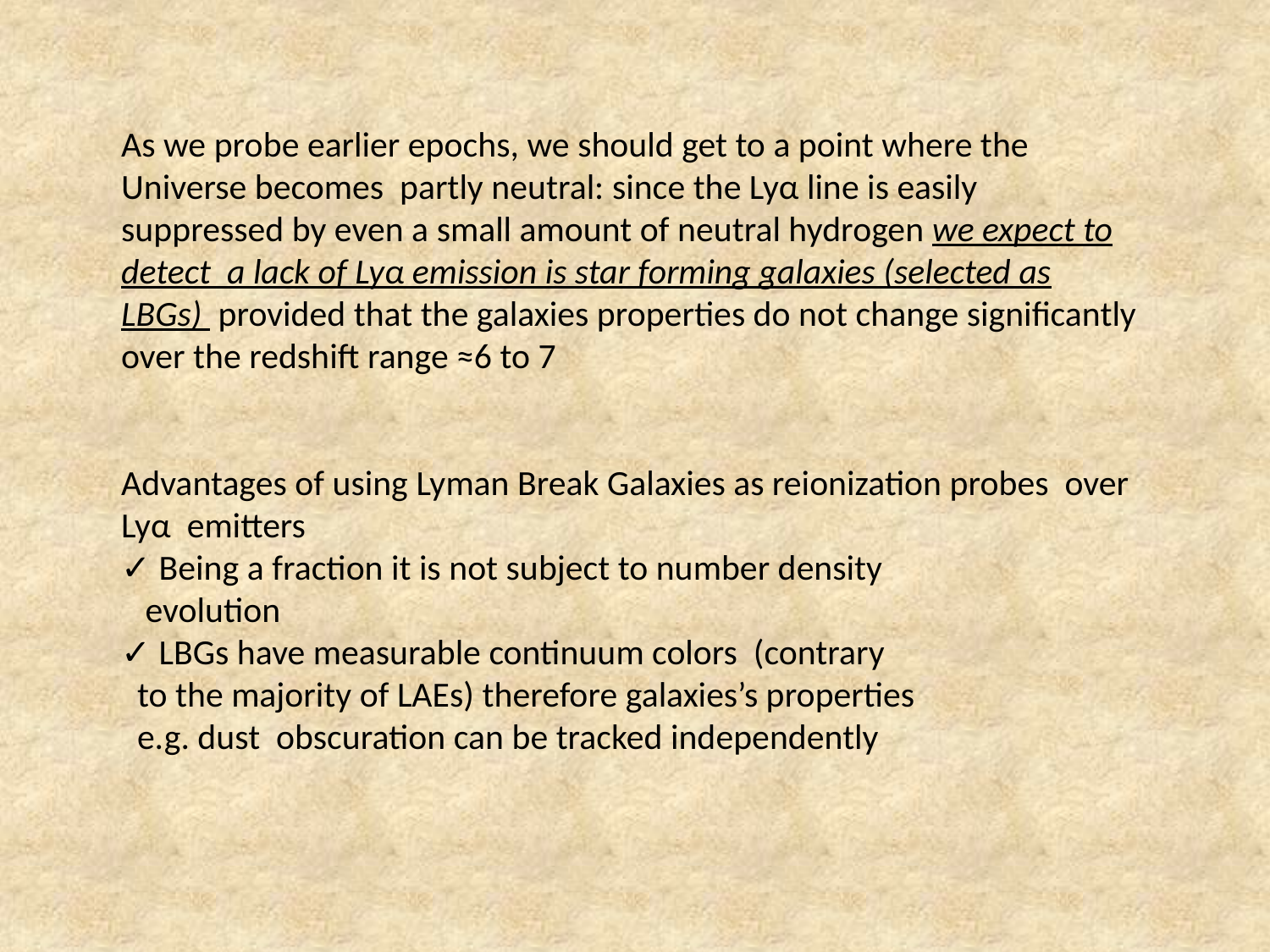

As we probe earlier epochs, we should get to a point where the Universe becomes  partly neutral: since the Lyα line is easily suppressed by even a small amount of neutral hydrogen we expect to detect  a lack of Lyα emission is star forming galaxies (selected as LBGs)  provided that the galaxies properties do not change significantly over the redshift range ≈6 to 7

Advantages of using Lyman Break Galaxies as reionization probes  over Lyα  emitters
✓ Being a fraction it is not subject to number density
   evolution
✓ LBGs have measurable continuum colors  (contrary
  to the majority of LAEs) therefore galaxies’s properties
  e.g. dust  obscuration can be tracked independently